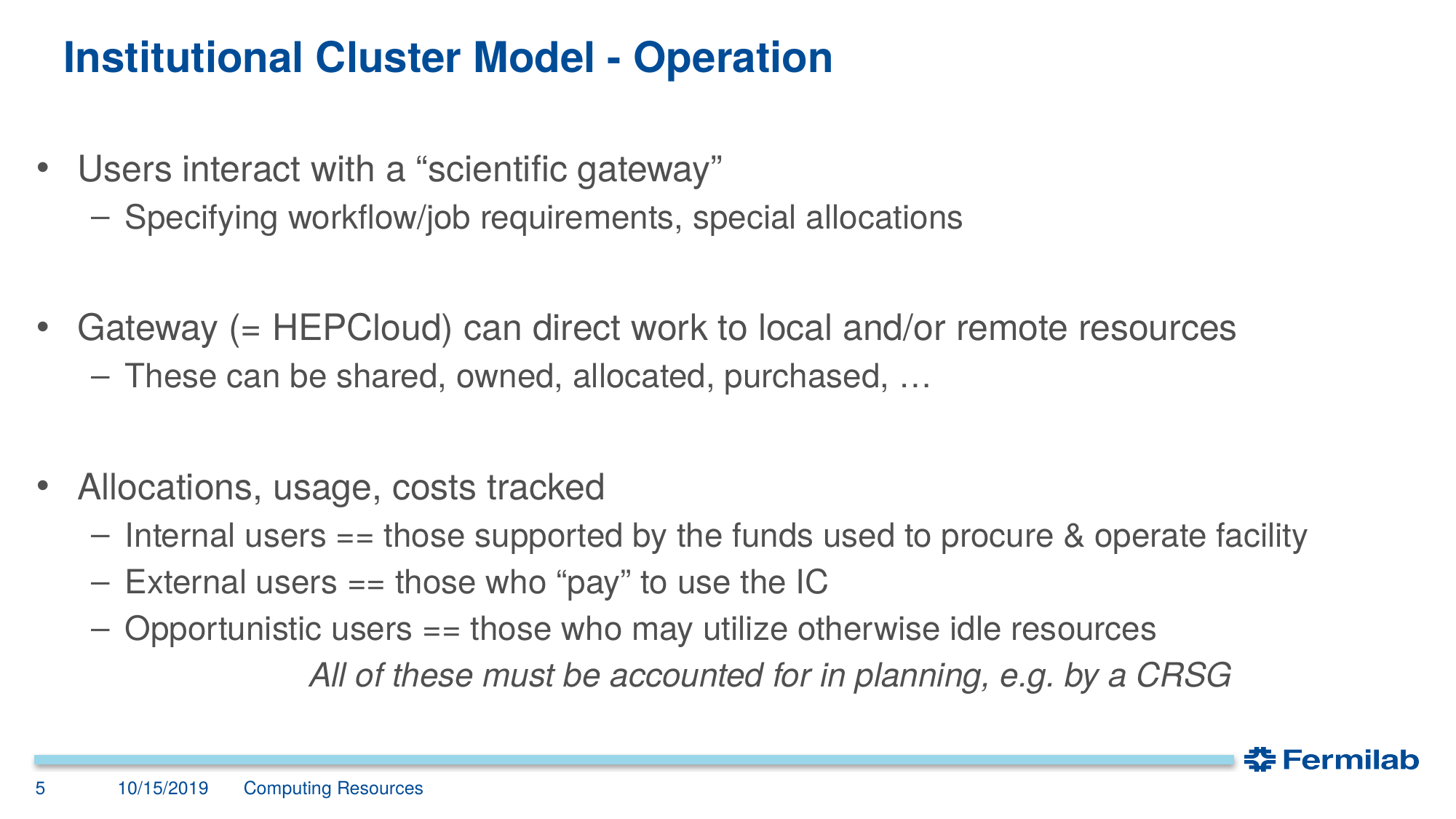

# Institutional Cluster Model - Operation

Users interact with a “scientific gateway”
Specifying workflow/job requirements, special allocations

Gateway (= HEPCloud) can direct work to local and/or remote resources
These can be shared, owned, allocated, purchased, …

Allocations, usage, costs tracked
Internal users == those supported by the funds used to procure & operate facility
External users == those who “pay” to use the IC
Opportunistic users == those who may utilize otherwise idle resources
		All of these must be accounted for in planning, e.g. by a CRSG

10/15/2019
5
Computing Resources